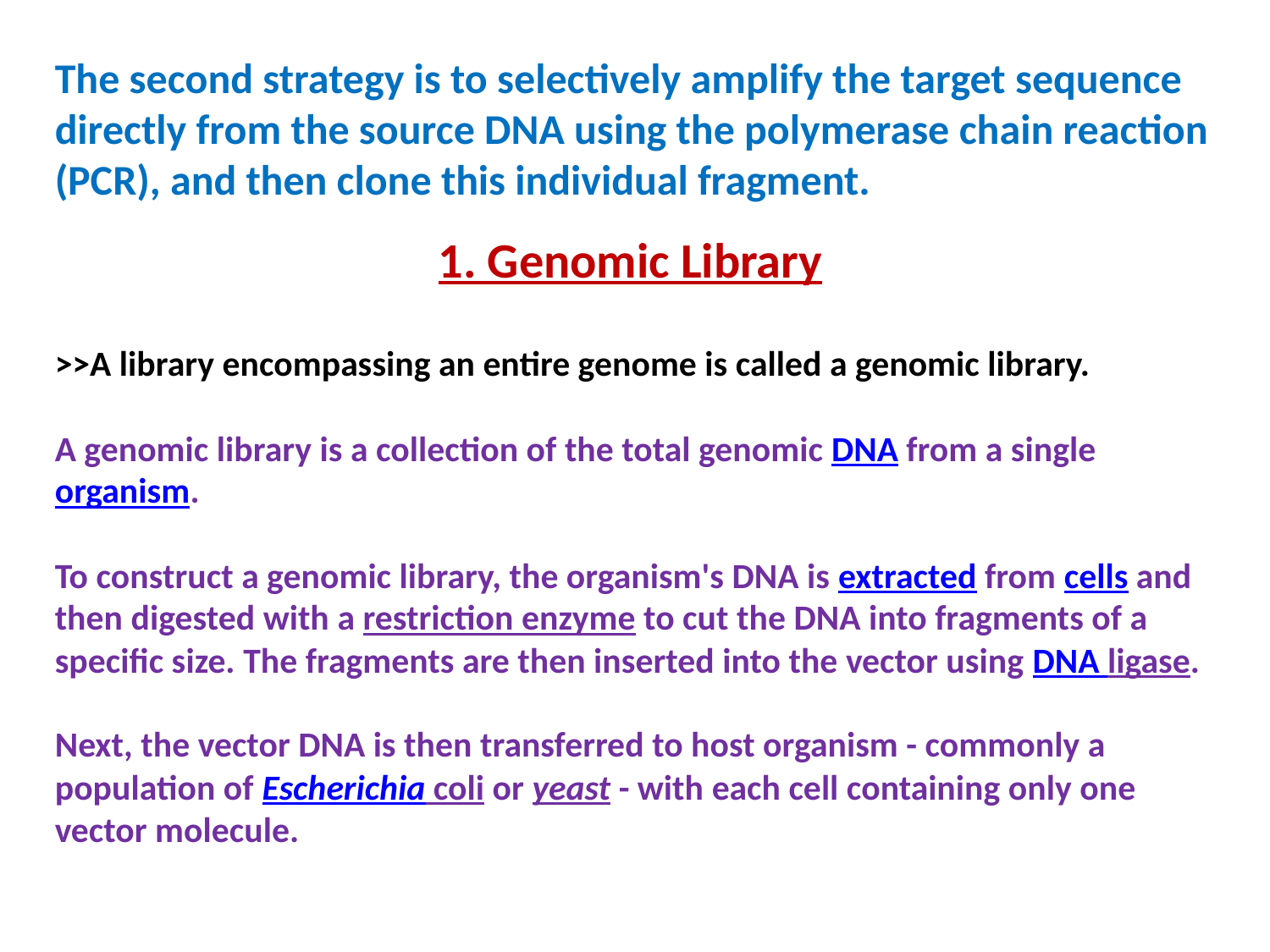

The second strategy is to selectively amplify the target sequence directly from the source DNA using the polymerase chain reaction (PCR), and then clone this individual fragment.
1. Genomic Library
>>A library encompassing an entire genome is called a genomic library.

A genomic library is a collection of the total genomic DNA from a single organism.

To construct a genomic library, the organism's DNA is extracted from cells and then digested with a restriction enzyme to cut the DNA into fragments of a specific size. The fragments are then inserted into the vector using DNA ligase.

Next, the vector DNA is then transferred to host organism - commonly a population of Escherichia coli or yeast - with each cell containing only one vector molecule.